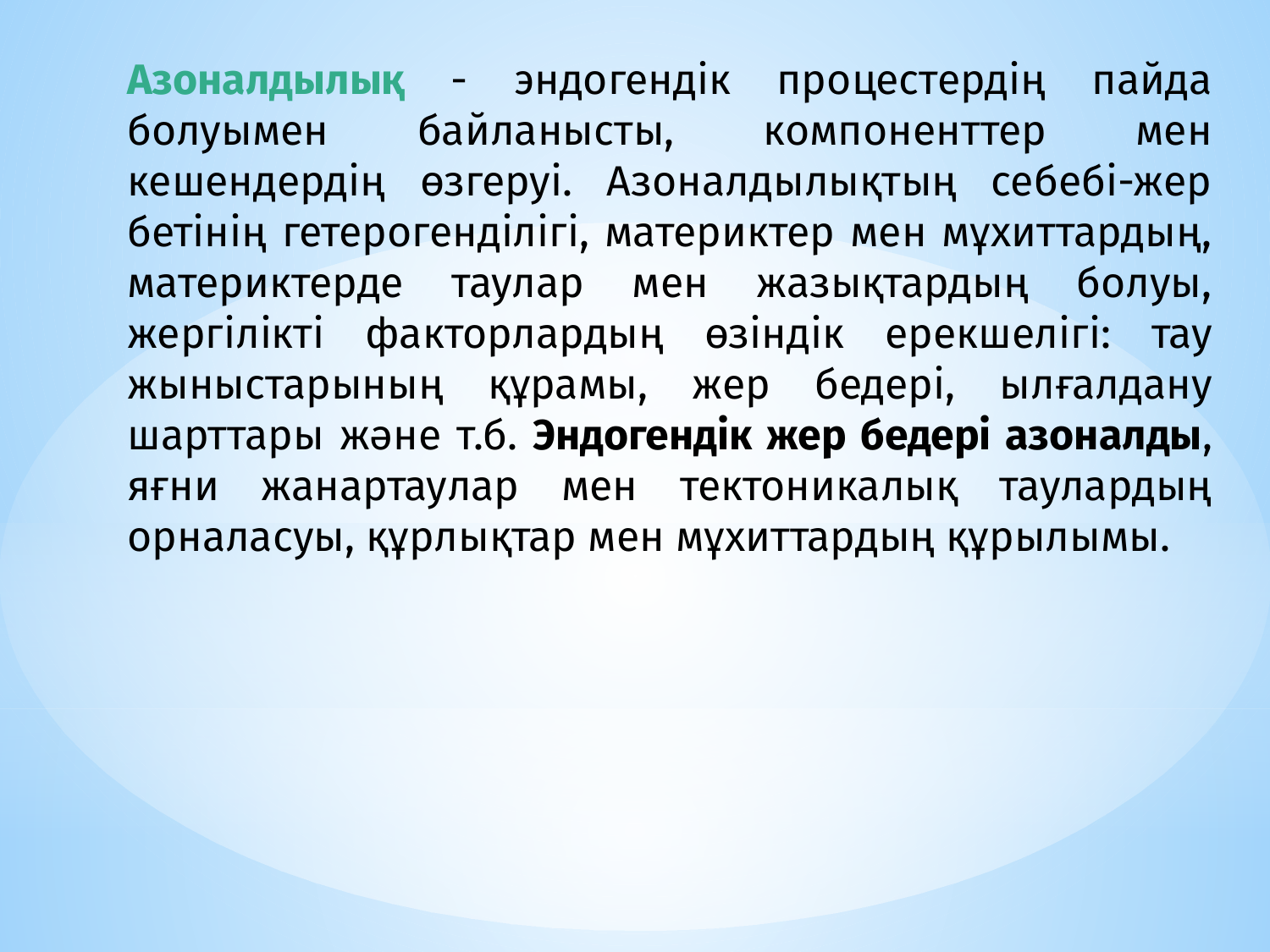

Азоналдылық - эндогендік процестердің пайда болуымен байланысты, компоненттер мен кешендердің өзгеруі. Азоналдылықтың себебі-жер бетінің гетерогенділігі, материктер мен мұхиттардың, материктерде таулар мен жазықтардың болуы, жергілікті факторлардың өзіндік ерекшелігі: тау жыныстарының құрамы, жер бедері, ылғалдану шарттары және т.б. Эндогендік жер бедері азоналды, яғни жанартаулар мен тектоникалық таулардың орналасуы, құрлықтар мен мұхиттардың құрылымы.